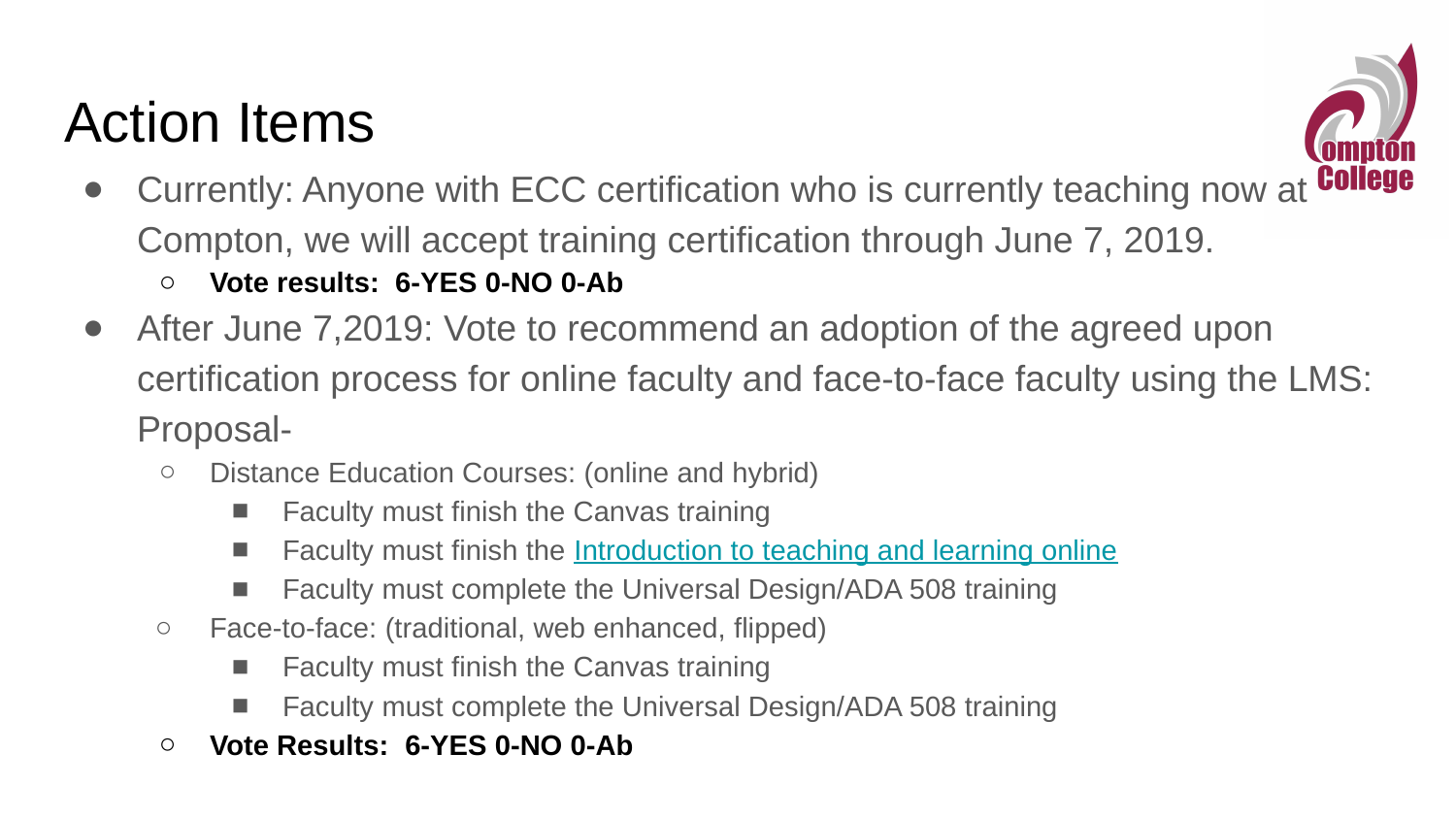

# Action Items
Currently: Anyone with ECC certification who is currently teaching now at Compton, we will accept training certification through June 7, 2019.
Vote results:  6-YES 0-NO 0-Ab
After June 7,2019: Vote to recommend an adoption of the agreed upon certification process for online faculty and face-to-face faculty using the LMS: Proposal-
Distance Education Courses: (online and hybrid)
Faculty must finish the Canvas training
Faculty must finish the Introduction to teaching and learning online
Faculty must complete the Universal Design/ADA 508 training
Face-to-face: (traditional, web enhanced, flipped)
Faculty must finish the Canvas training
Faculty must complete the Universal Design/ADA 508 training
Vote Results:  6-YES 0-NO 0-Ab